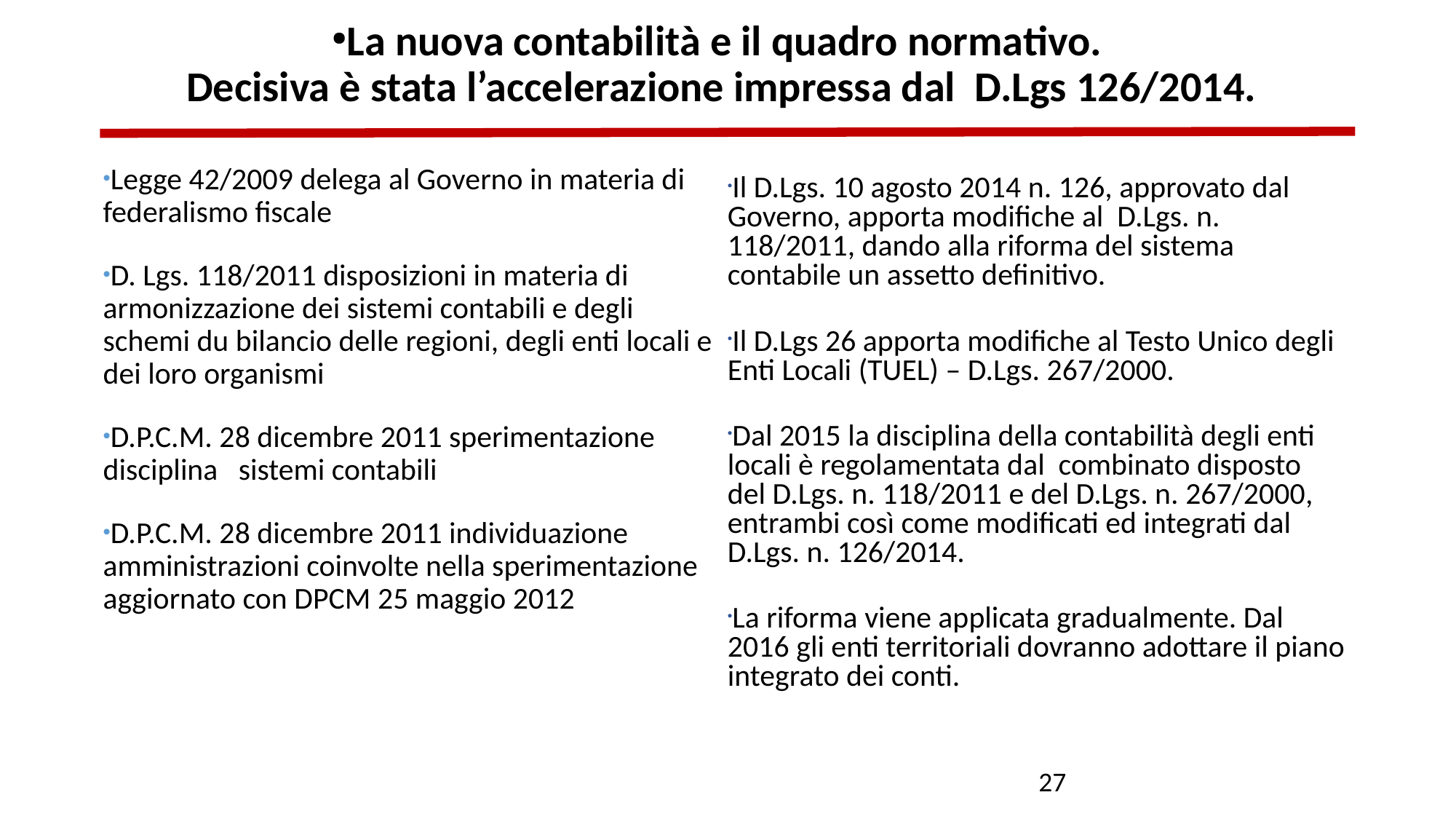

La nuova contabilità e il quadro normativo.
Decisiva è stata l’accelerazione impressa dal  D.Lgs 126/2014.
Legge 42/2009 delega al Governo in materia di federalismo fiscale
D. Lgs. 118/2011 disposizioni in materia di armonizzazione dei sistemi contabili e degli schemi du bilancio delle regioni, degli enti locali e dei loro organismi
D.P.C.M. 28 dicembre 2011 sperimentazione disciplina   sistemi contabili
D.P.C.M. 28 dicembre 2011 individuazione amministrazioni coinvolte nella sperimentazione aggiornato con DPCM 25 maggio 2012

Il D.Lgs. 10 agosto 2014 n. 126, approvato dal Governo, apporta modifiche al  D.Lgs. n. 118/2011, dando alla riforma del sistema contabile un assetto definitivo.
Il D.Lgs 26 apporta modifiche al Testo Unico degli Enti Locali (TUEL) – D.Lgs. 267/2000.
Dal 2015 la disciplina della contabilità degli enti locali è regolamentata dal  combinato disposto del D.Lgs. n. 118/2011 e del D.Lgs. n. 267/2000, entrambi così come modificati ed integrati dal D.Lgs. n. 126/2014.
La riforma viene applicata gradualmente. Dal 2016 gli enti territoriali dovranno adottare il piano integrato dei conti.

27